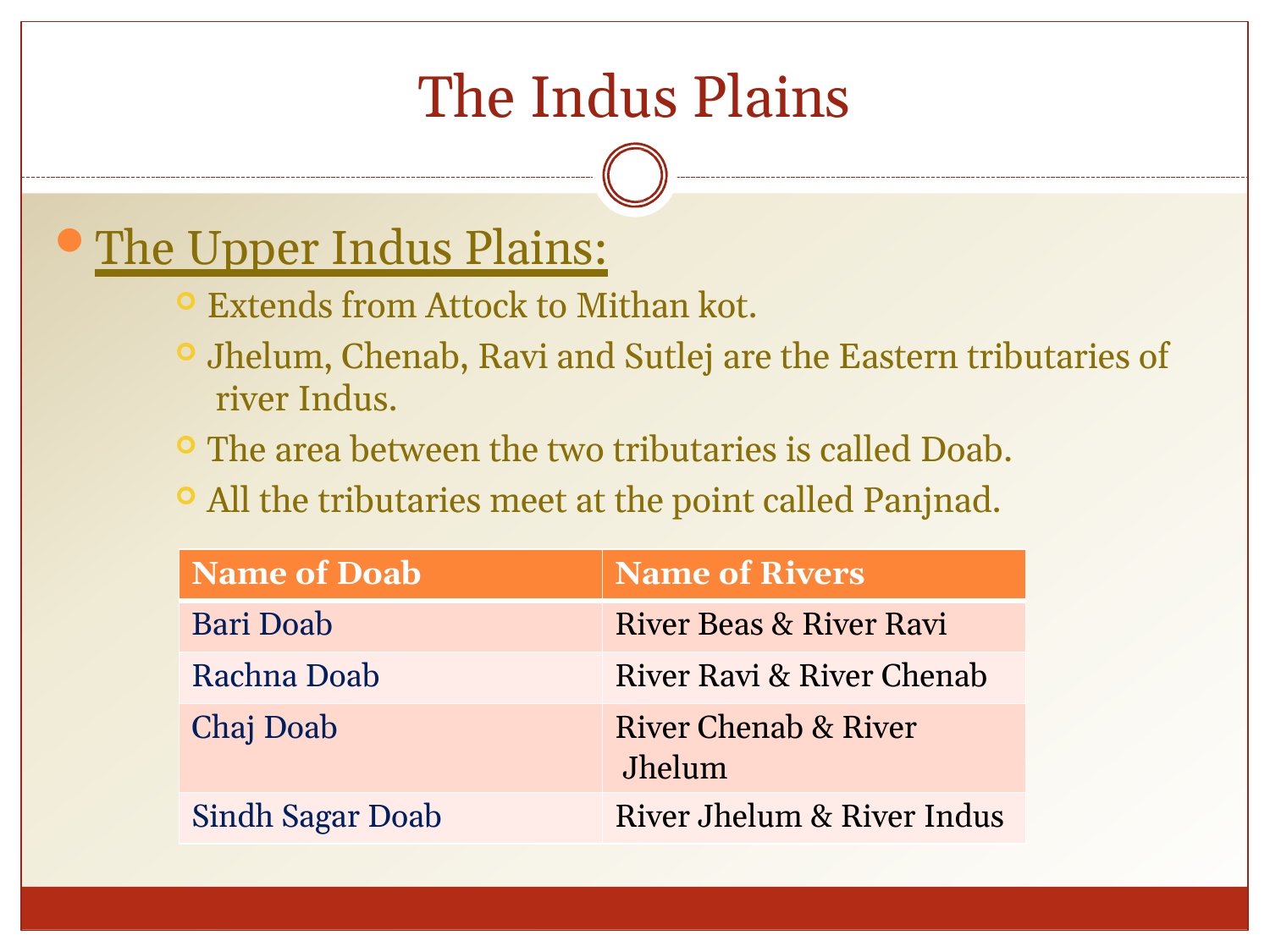

# The Indus Plains
The Upper Indus Plains:
Extends from Attock to Mithan kot.
Jhelum, Chenab, Ravi and Sutlej are the Eastern tributaries of  river Indus.
The area between the two tributaries is called Doab.
All the tributaries meet at the point called Panjnad.
| Name of Doab | Name of Rivers |
| --- | --- |
| Bari Doab | River Beas & River Ravi |
| Rachna Doab | River Ravi & River Chenab |
| Chaj Doab | River Chenab & River Jhelum |
| Sindh Sagar Doab | River Jhelum & River Indus |